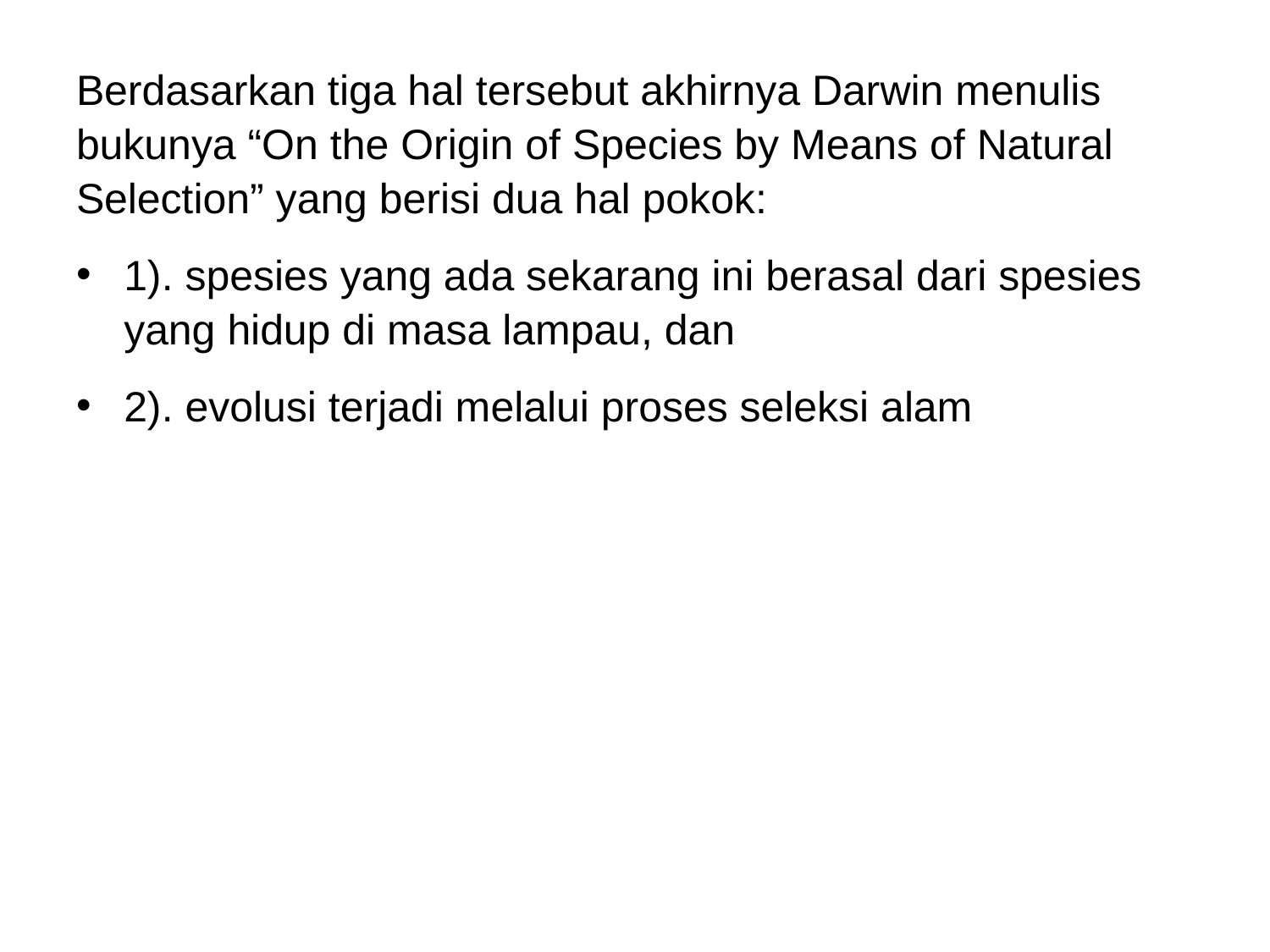

Berdasarkan tiga hal tersebut akhirnya Darwin menulis bukunya “On the Origin of Species by Means of Natural Selection” yang berisi dua hal pokok:
1). spesies yang ada sekarang ini berasal dari spesies yang hidup di masa lampau, dan
2). evolusi terjadi melalui proses seleksi alam